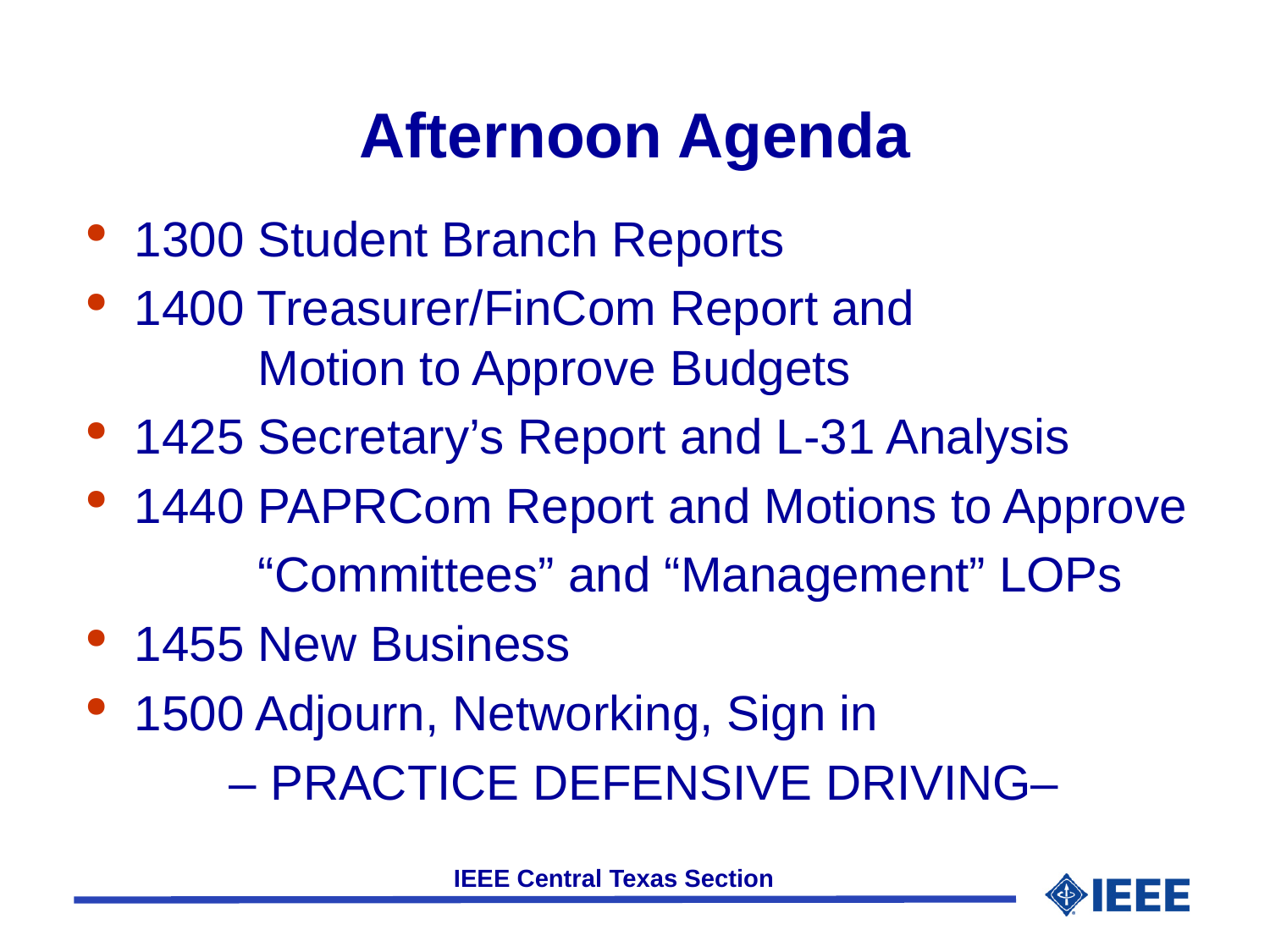

# Afternoon Agenda
1300 Student Branch Reports
1400 Treasurer/FinCom Report and
         Motion to Approve Budgets
1425 Secretary’s Report and L-31 Analysis
1440 PAPRCom Report and Motions to Approve
	         “Committees” and “Management” LOPs
1455 New Business
1500 Adjourn, Networking, Sign in
– PRACTICE DEFENSIVE DRIVING–

—